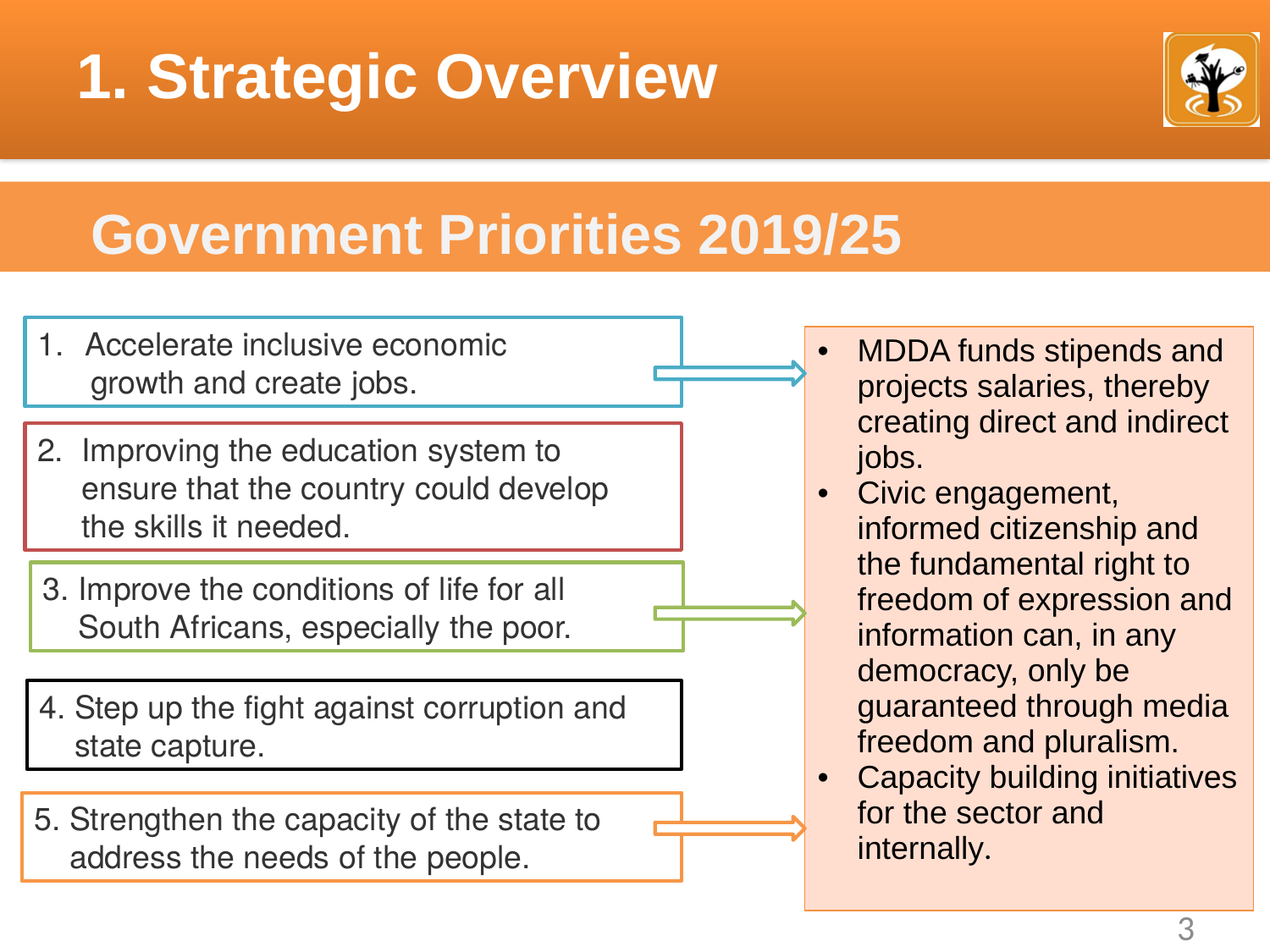

# 1. Strategic Overview
     Government Priorities 2019/25
Accelerate inclusive economic
      growth and create jobs.
| MDDA funds stipends and projects salaries, thereby creating direct and indirect jobs. Civic engagement, informed citizenship and the fundamental right to freedom of expression and information can, in any democracy, only be guaranteed through media freedom and pluralism.  Capacity building initiatives for the sector and internally. |
| --- |

2.  Improving the education system to
     ensure that the country could develop
     the skills it needed.
3. Improve the conditions of life for all
    South Africans, especially the poor.

4. Step up the fight against corruption and
    state capture.
5. Strengthen the capacity of the state to
    address the needs of the people.

3